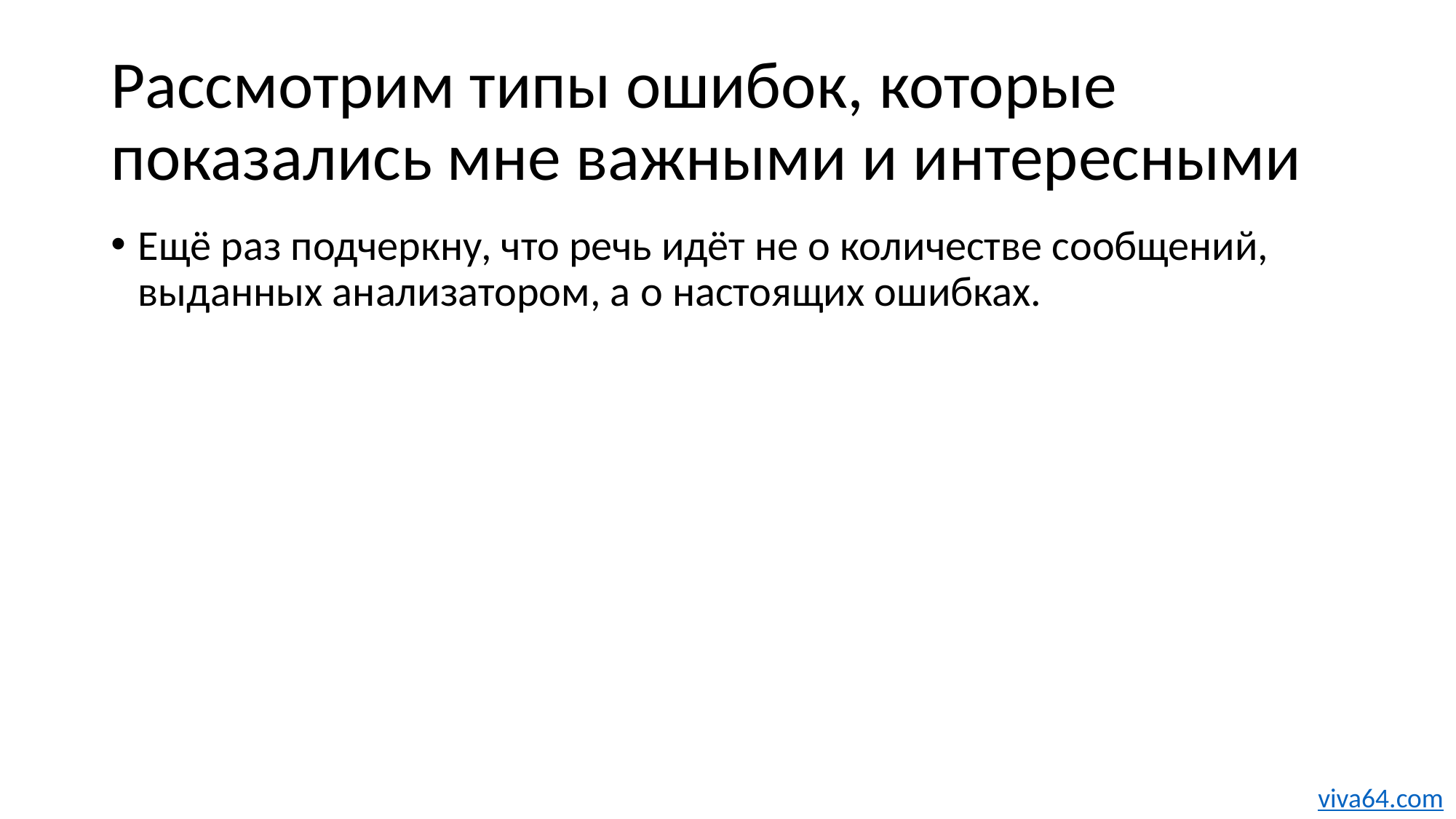

# Рассмотрим типы ошибок, которые показались мне важными и интересными
Ещё раз подчеркну, что речь идёт не о количестве сообщений, выданных анализатором, а о настоящих ошибках.

viva64.com